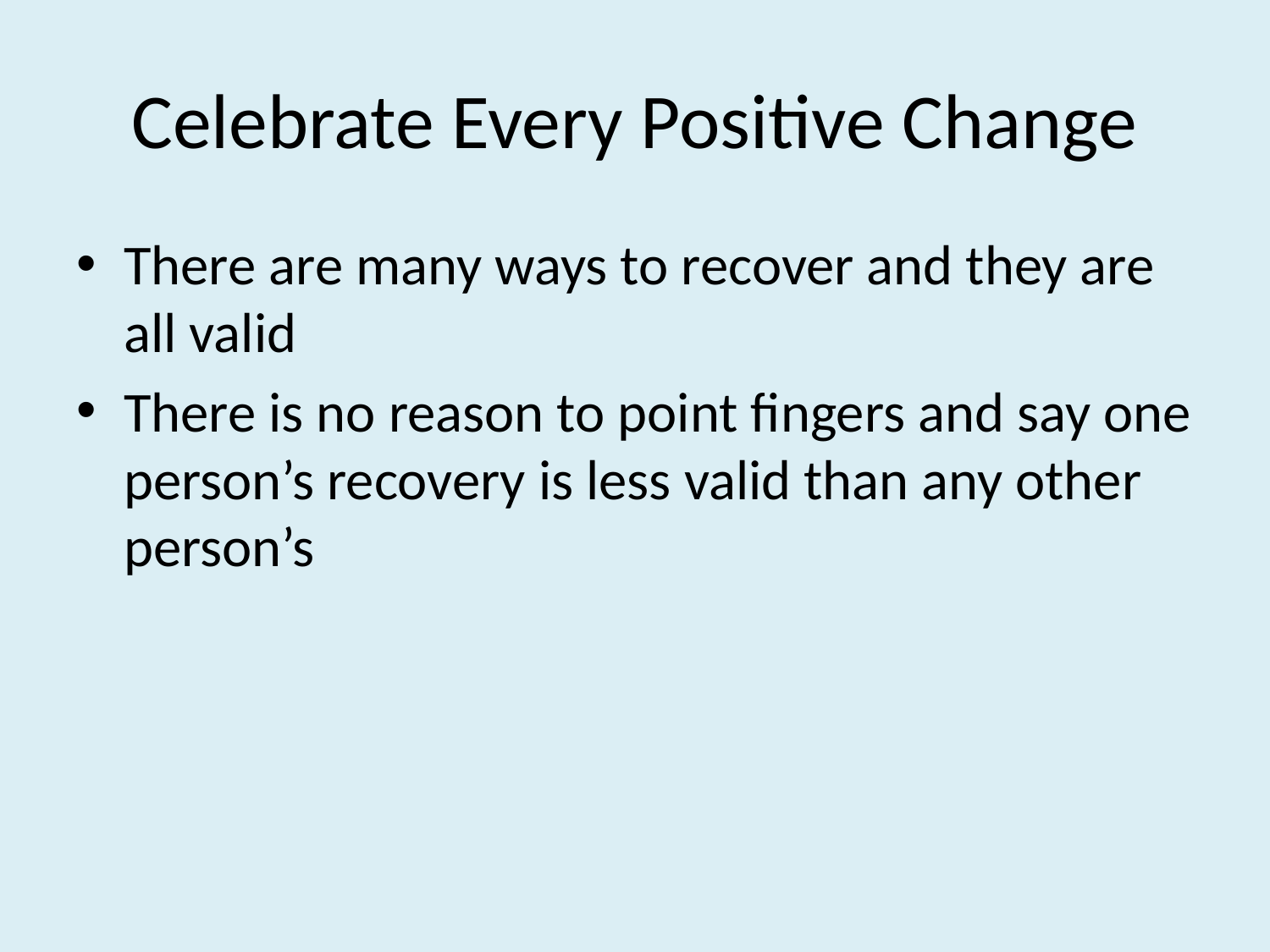

# Celebrate Every Positive Change
There are many ways to recover and they are all valid
There is no reason to point fingers and say one person’s recovery is less valid than any other person’s